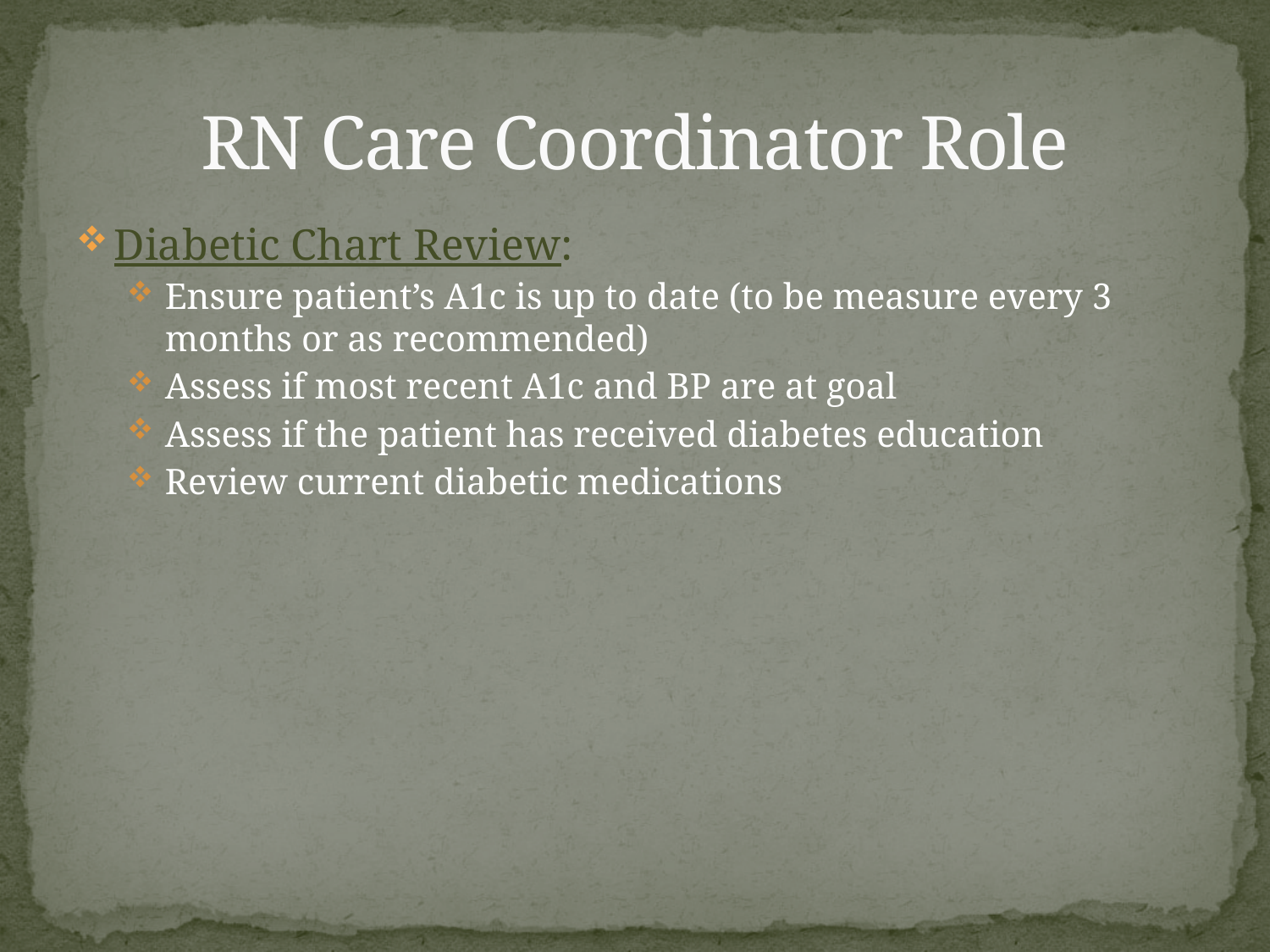

# RN Care Coordinator Role
Diabetic Chart Review:
Ensure patient’s A1c is up to date (to be measure every 3 months or as recommended)
Assess if most recent A1c and BP are at goal
Assess if the patient has received diabetes education
Review current diabetic medications